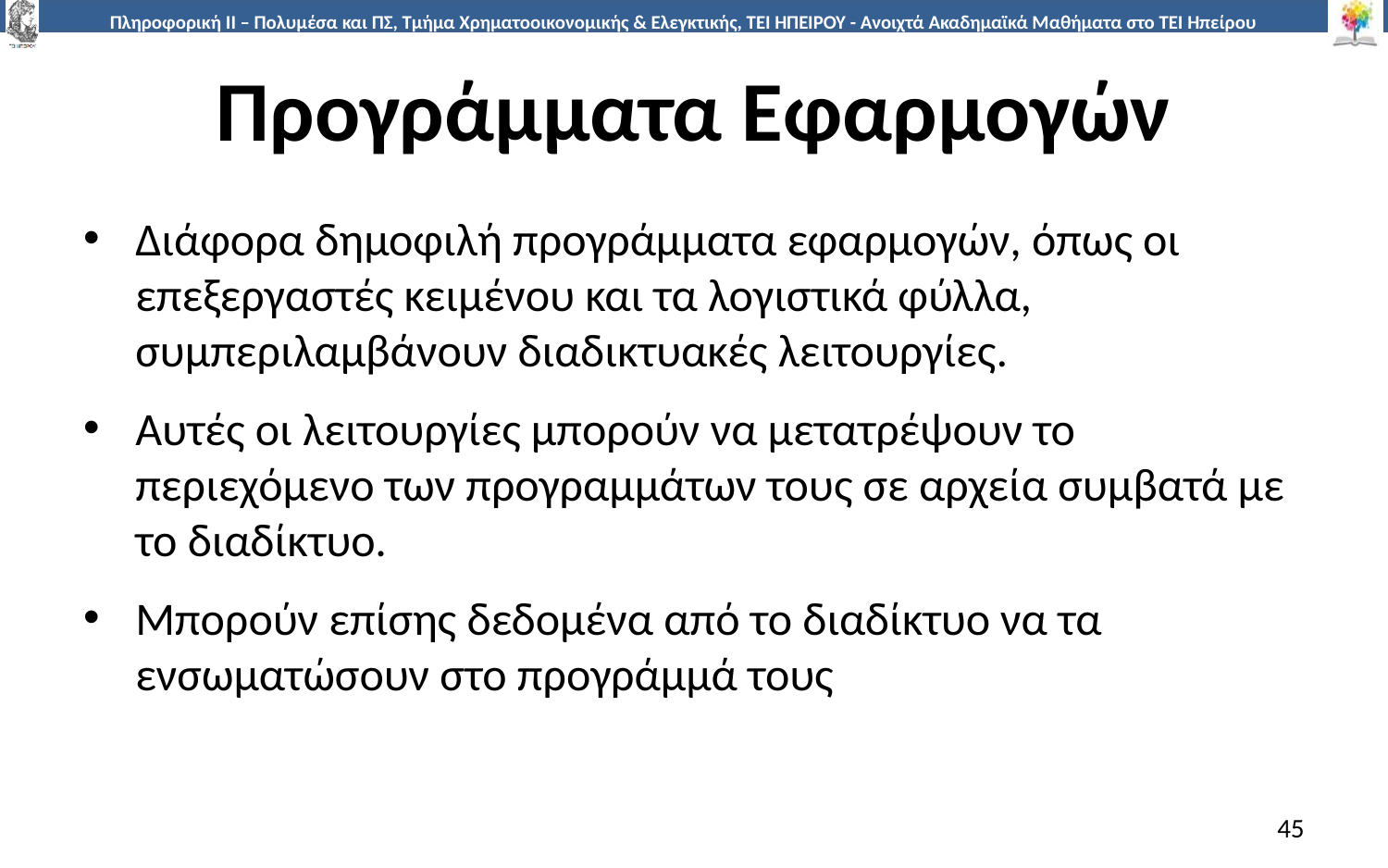

# Προγράμματα Εφαρμογών
Διάφορα δημοφιλή προγράμματα εφαρμογών, όπως οι επεξεργαστές κειμένου και τα λογιστικά φύλλα, συμπεριλαμβάνουν διαδικτυακές λειτουργίες.
Αυτές οι λειτουργίες μπορούν να μετατρέψουν το περιεχόμενο των προγραμμάτων τους σε αρχεία συμβατά με το διαδίκτυο.
Μπορούν επίσης δεδομένα από το διαδίκτυο να τα ενσωματώσουν στο προγράμμά τους
45